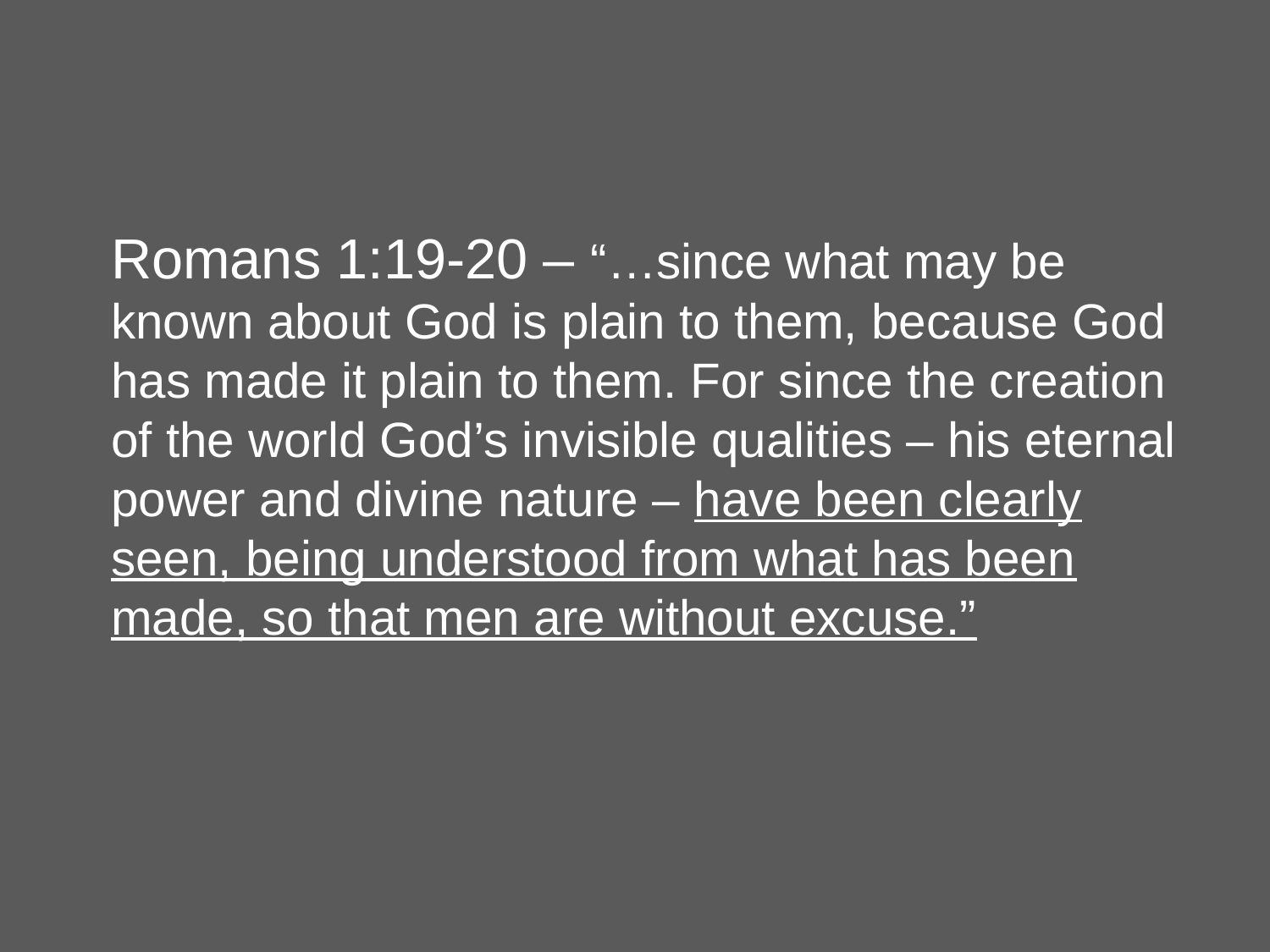

#
	Romans 1:19-20 – “…since what may be known about God is plain to them, because God has made it plain to them. For since the creation of the world God’s invisible qualities – his eternal power and divine nature – have been clearly seen, being understood from what has been made, so that men are without excuse.”